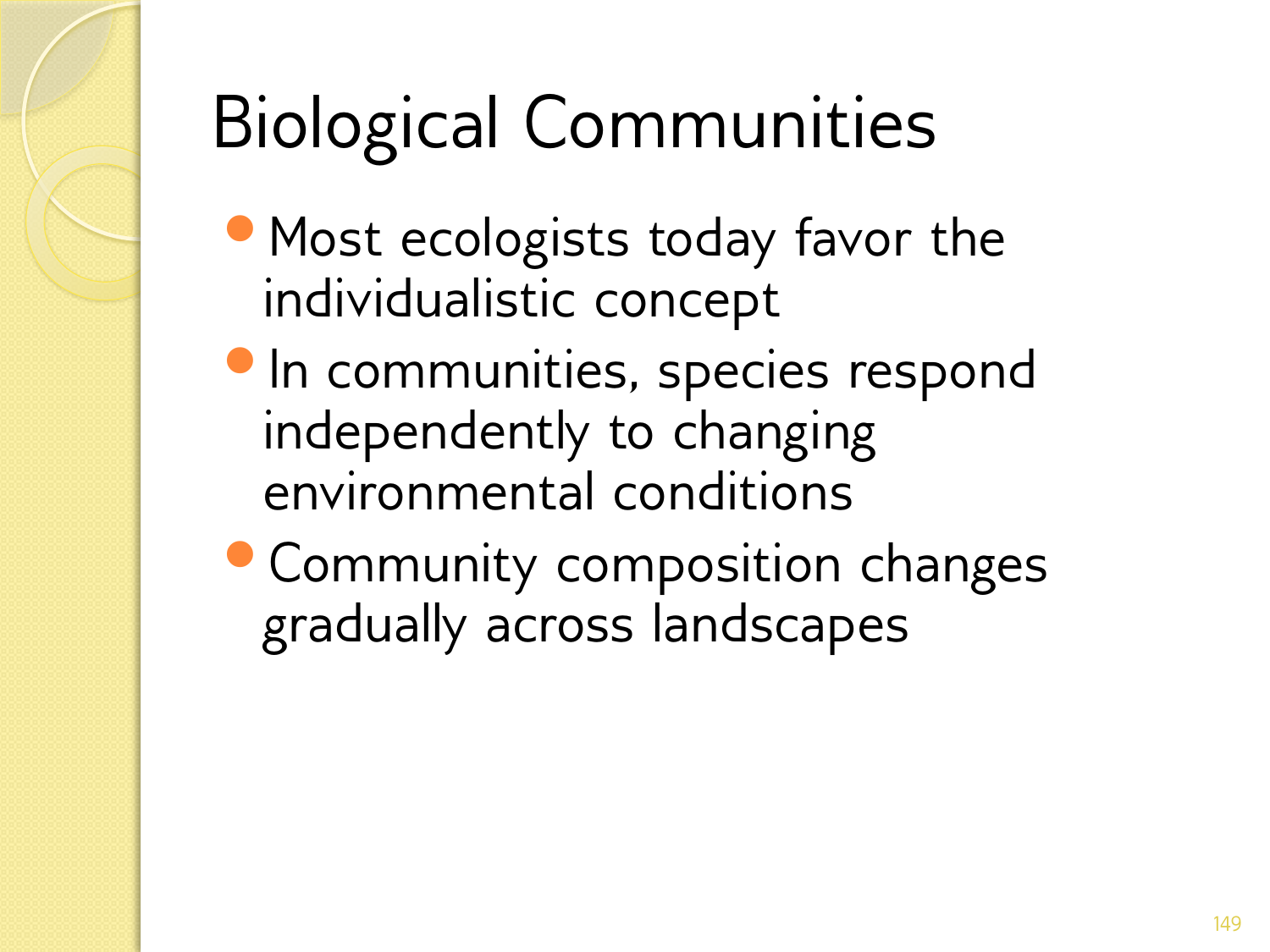

# Biological Communities
Most ecologists today favor the individualistic concept
In communities, species respond independently to changing environmental conditions
Community composition changes gradually across landscapes
149